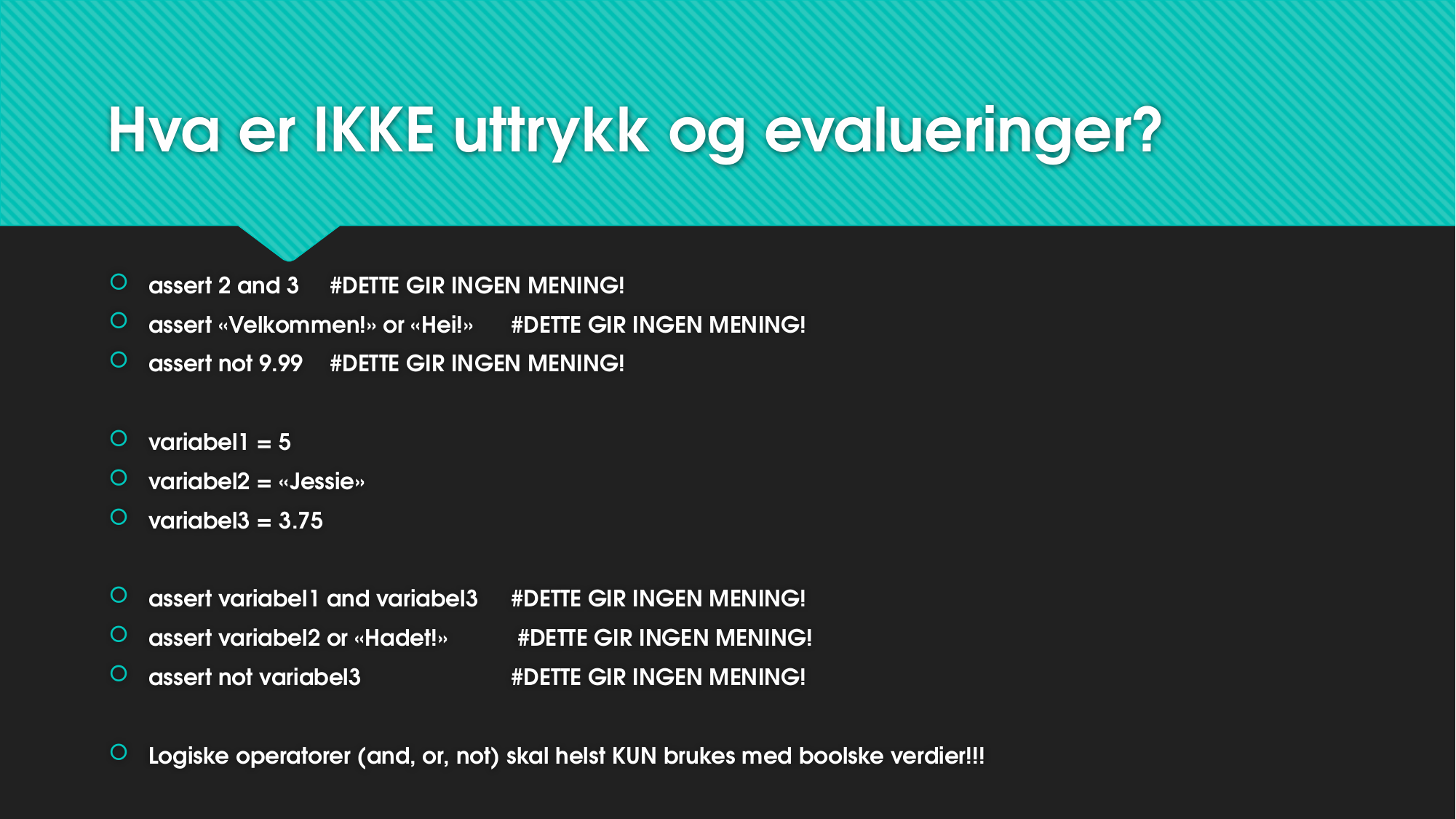

# Hva er IKKE uttrykk og evalueringer?
assert 2 and 3						#DETTE GIR INGEN MENING!
assert «Velkommen!» or «Hei!»			#DETTE GIR INGEN MENING!
assert not 9.99						#DETTE GIR INGEN MENING!

variabel1 = 5
variabel2 = «Jessie»
variabel3 = 3.75

assert variabel1 and variabel3		#DETTE GIR INGEN MENING!
assert variabel2 or «Hadet!»		 #DETTE GIR INGEN MENING!
assert not variabel3		 		#DETTE GIR INGEN MENING!

Logiske operatorer (and, or, not) skal helst KUN brukes med boolske verdier!!!